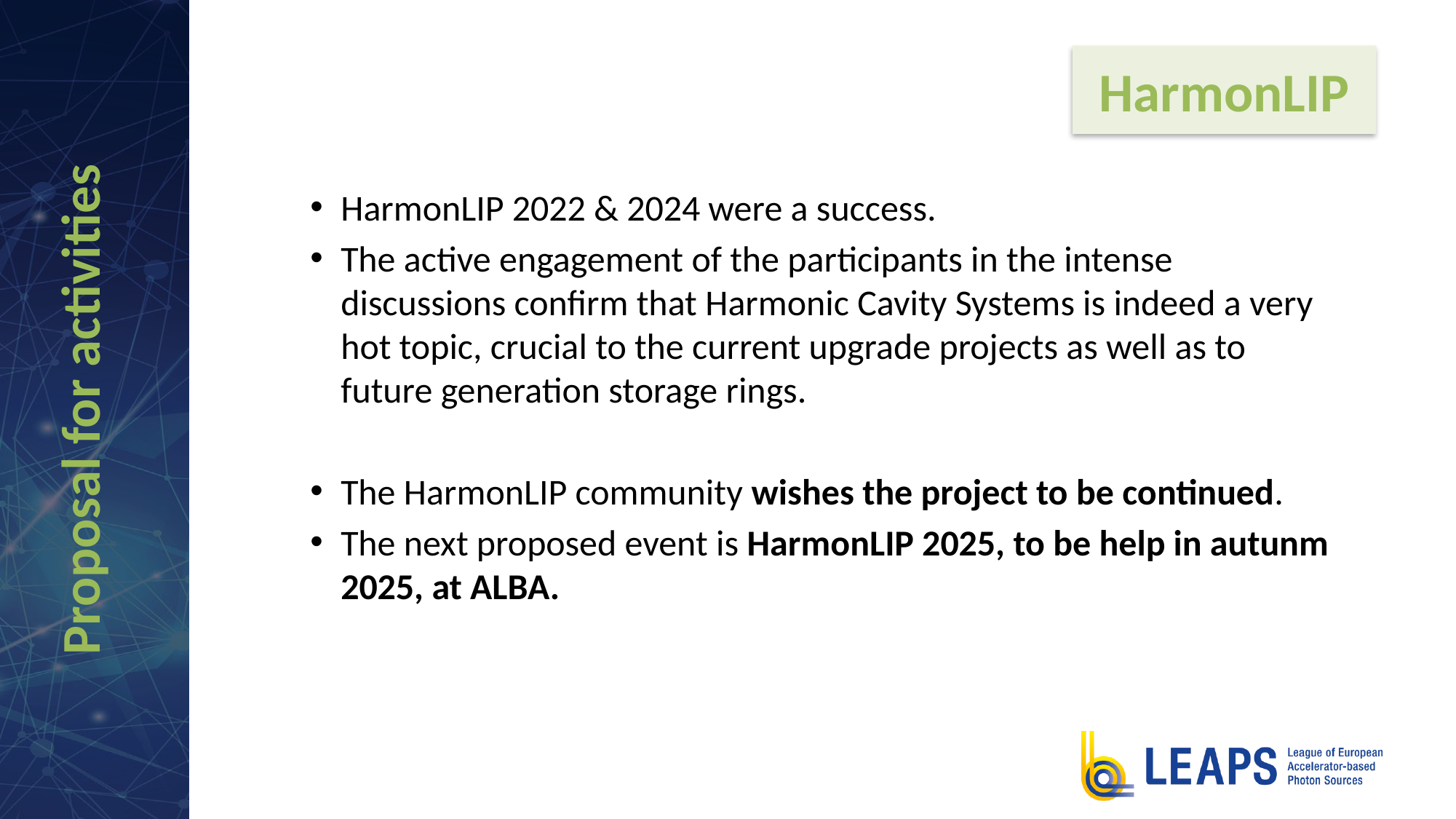

# HarmonLIP
HarmonLIP 2022 & 2024 were a success.
The active engagement of the participants in the intense discussions confirm that Harmonic Cavity Systems is indeed a very hot topic, crucial to the current upgrade projects as well as to future generation storage rings.

The HarmonLIP community wishes the project to be continued.
The next proposed event is HarmonLIP 2025, to be help in autunm 2025, at ALBA.

Proposal for activities